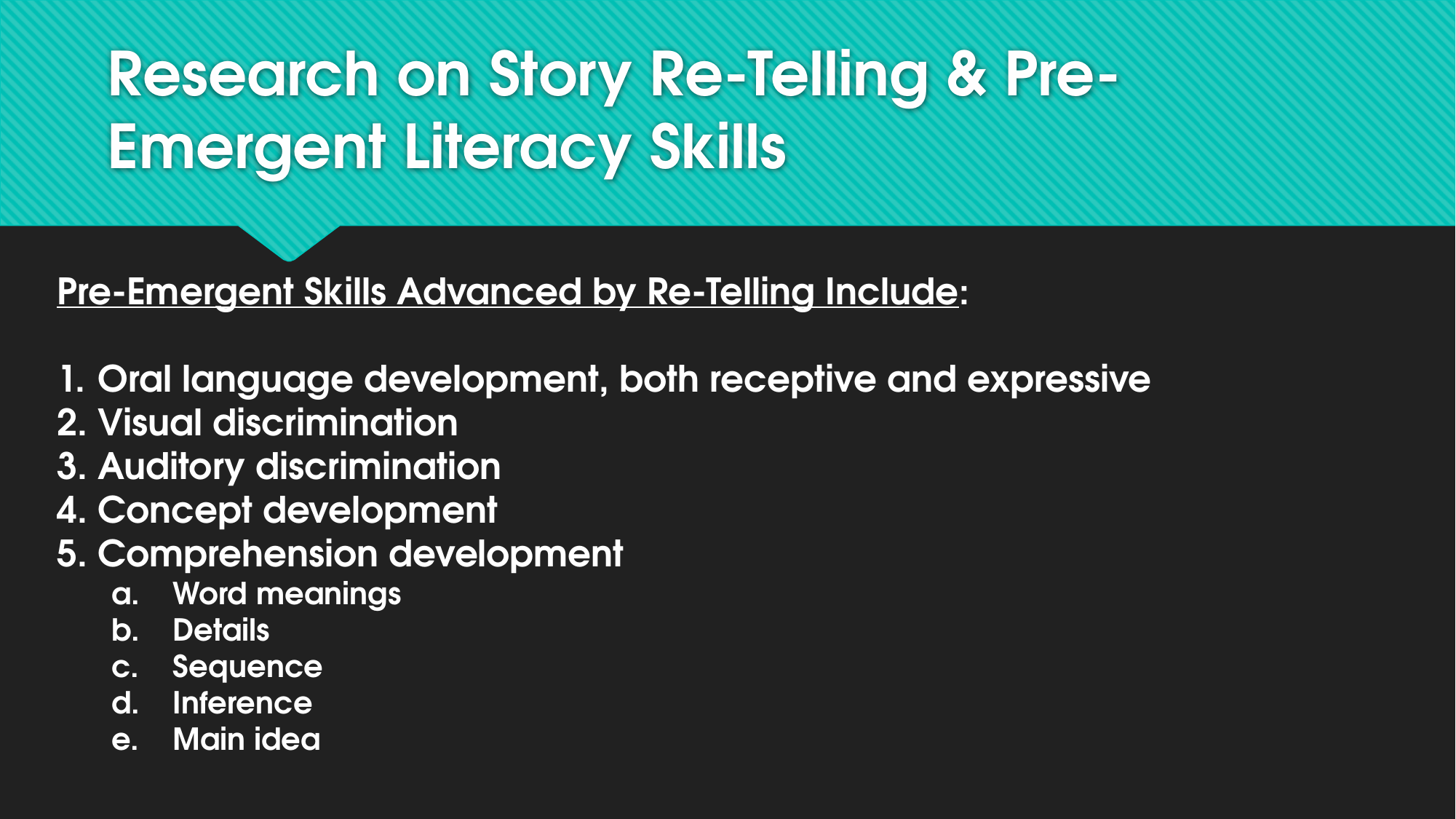

# Research on Story Re-Telling & Pre-Emergent Literacy Skills
Pre-Emergent Skills Advanced by Re-Telling Include:

Oral language development, both receptive and expressive
Visual discrimination
Auditory discrimination
Concept development
Comprehension development
Word meanings
Details
Sequence
Inference
Main idea